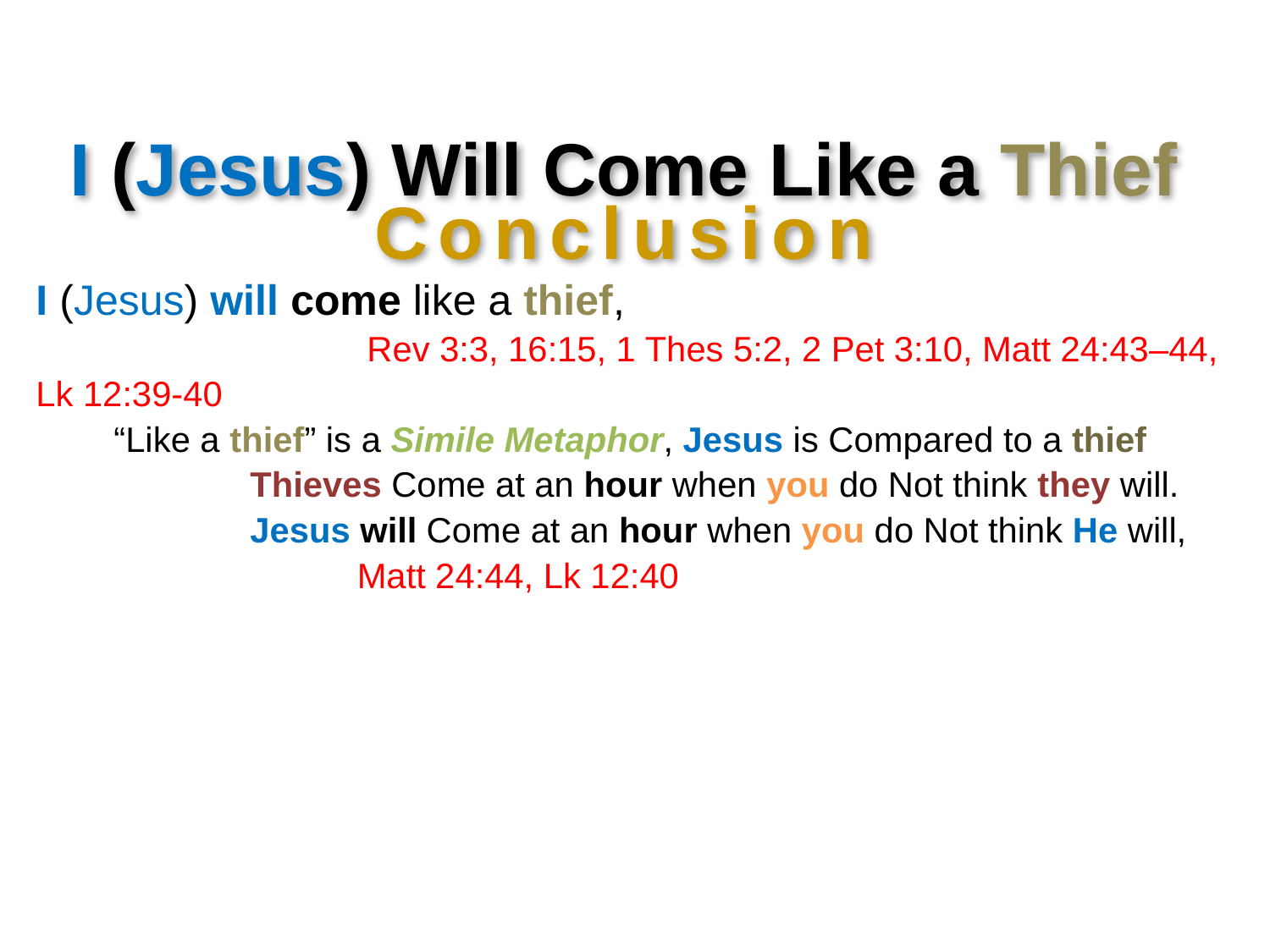

I (Jesus) Will Come Like a Thief Conclusion
I (Jesus) will come like a thief,
                                  Rev 3:3, 16:15, 1 Thes 5:2, 2 Pet 3:10, Matt 24:43–44, Lk 12:39-40
        “Like a thief” is a Simile Metaphor, Jesus is Compared to a thief
                      Thieves Come at an hour when you do Not think they will.
                      Jesus will Come at an hour when you do Not think He will,
                                 Matt 24:44, Lk 12:40